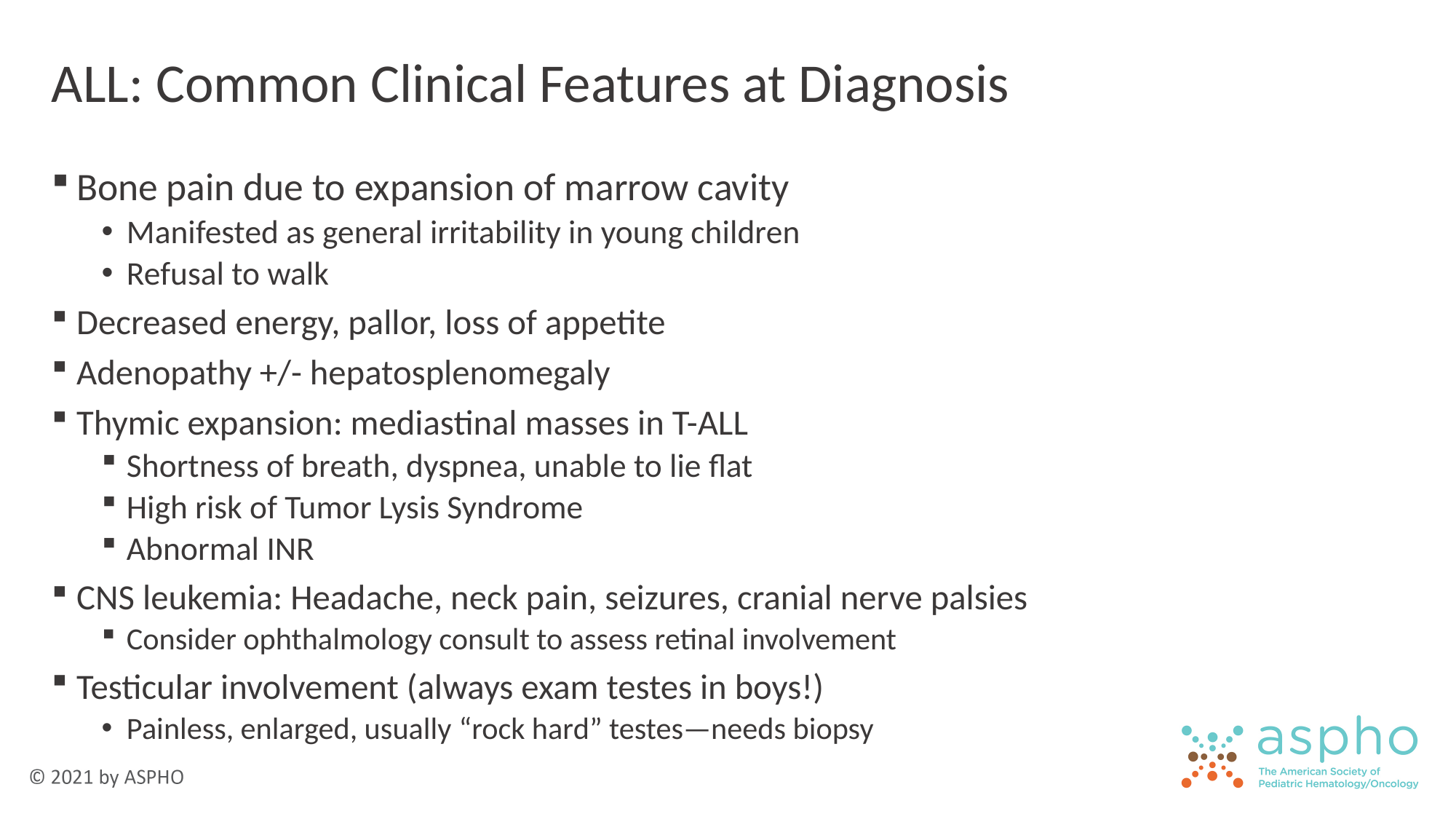

# ALL: Common Clinical Features at Diagnosis
Bone pain due to expansion of marrow cavity
Manifested as general irritability in young children
Refusal to walk
Decreased energy, pallor, loss of appetite
Adenopathy +/- hepatosplenomegaly
Thymic expansion: mediastinal masses in T-ALL
Shortness of breath, dyspnea, unable to lie flat
High risk of Tumor Lysis Syndrome
Abnormal INR
CNS leukemia: Headache, neck pain, seizures, cranial nerve palsies
Consider ophthalmology consult to assess retinal involvement
Testicular involvement (always exam testes in boys!)
Painless, enlarged, usually “rock hard” testes—needs biopsy